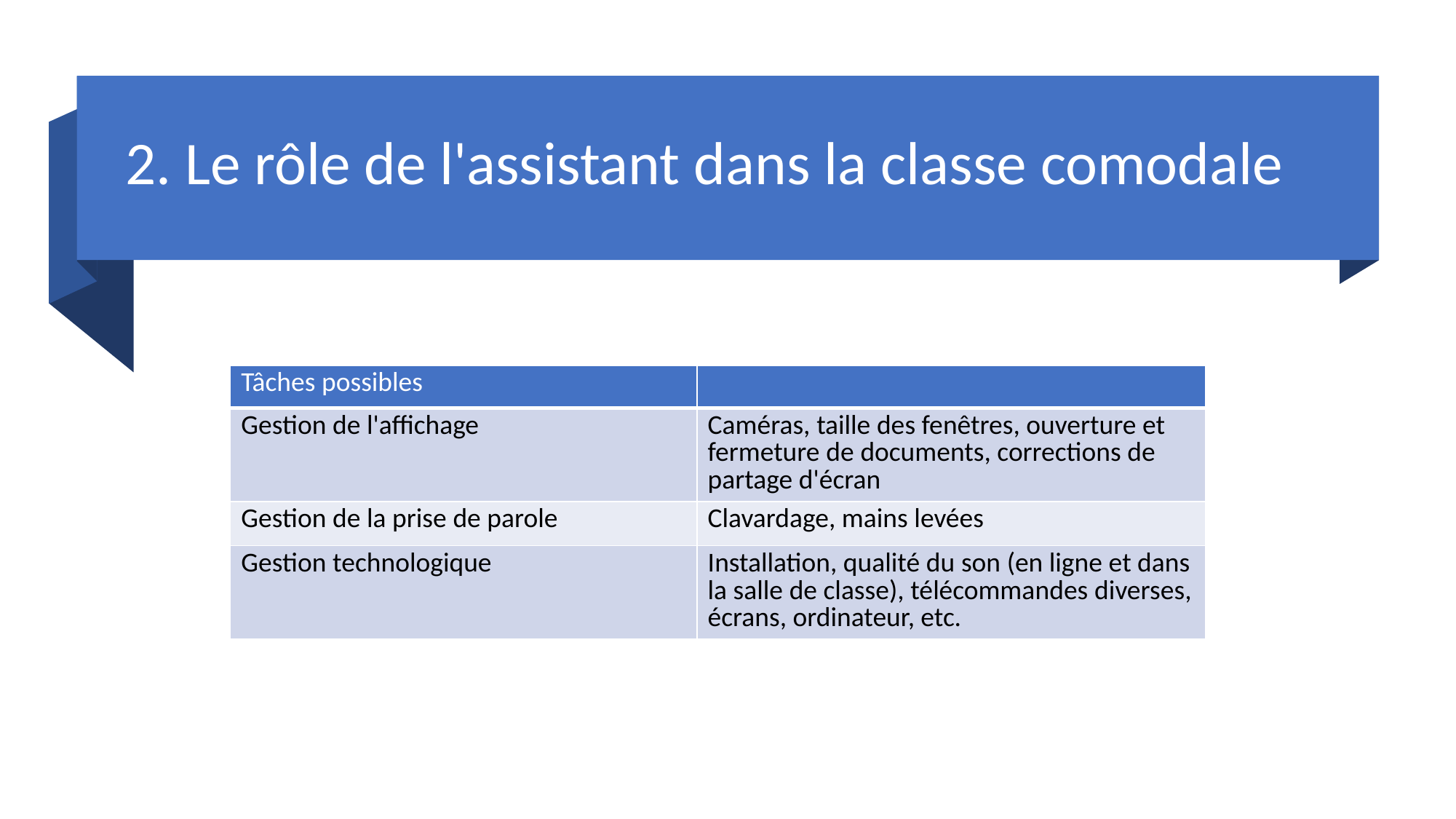

# 2. Le rôle de l'assistant dans la classe comodale

| Tâches possibles |  |
| --- | --- |
| Gestion de l'affichage | Caméras, taille des fenêtres, ouverture et fermeture de documents, corrections de partage d'écran |
| Gestion de la prise de parole | Clavardage, mains levées |
| Gestion technologique | Installation, qualité du son (en ligne et dans la salle de classe), télécommandes diverses, écrans, ordinateur, etc. |